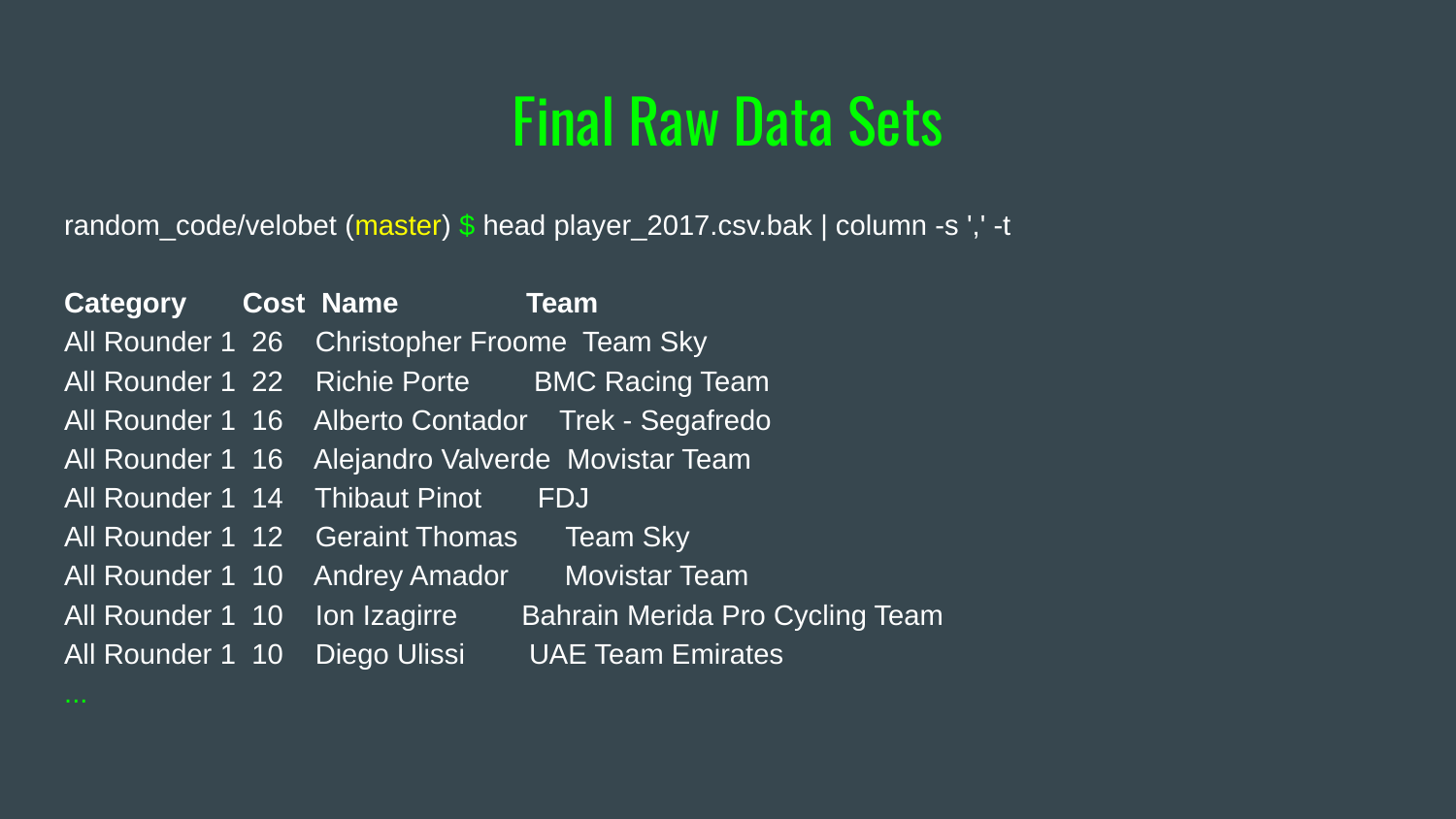

# Final Raw Data Sets
random_code/velobet (master) $ head player_2017.csv.bak | column -s ',' -t

Category       Cost  Name                Team
All Rounder 1  26    Christopher Froome  Team Sky
All Rounder 1  22    Richie Porte        BMC Racing Team
All Rounder 1  16    Alberto Contador    Trek - Segafredo
All Rounder 1  16    Alejandro Valverde  Movistar Team
All Rounder 1  14    Thibaut Pinot       FDJ
All Rounder 1  12    Geraint Thomas      Team Sky
All Rounder 1  10    Andrey Amador       Movistar Team
All Rounder 1  10    Ion Izagirre        Bahrain Merida Pro Cycling Team
All Rounder 1  10    Diego Ulissi        UAE Team Emirates
...